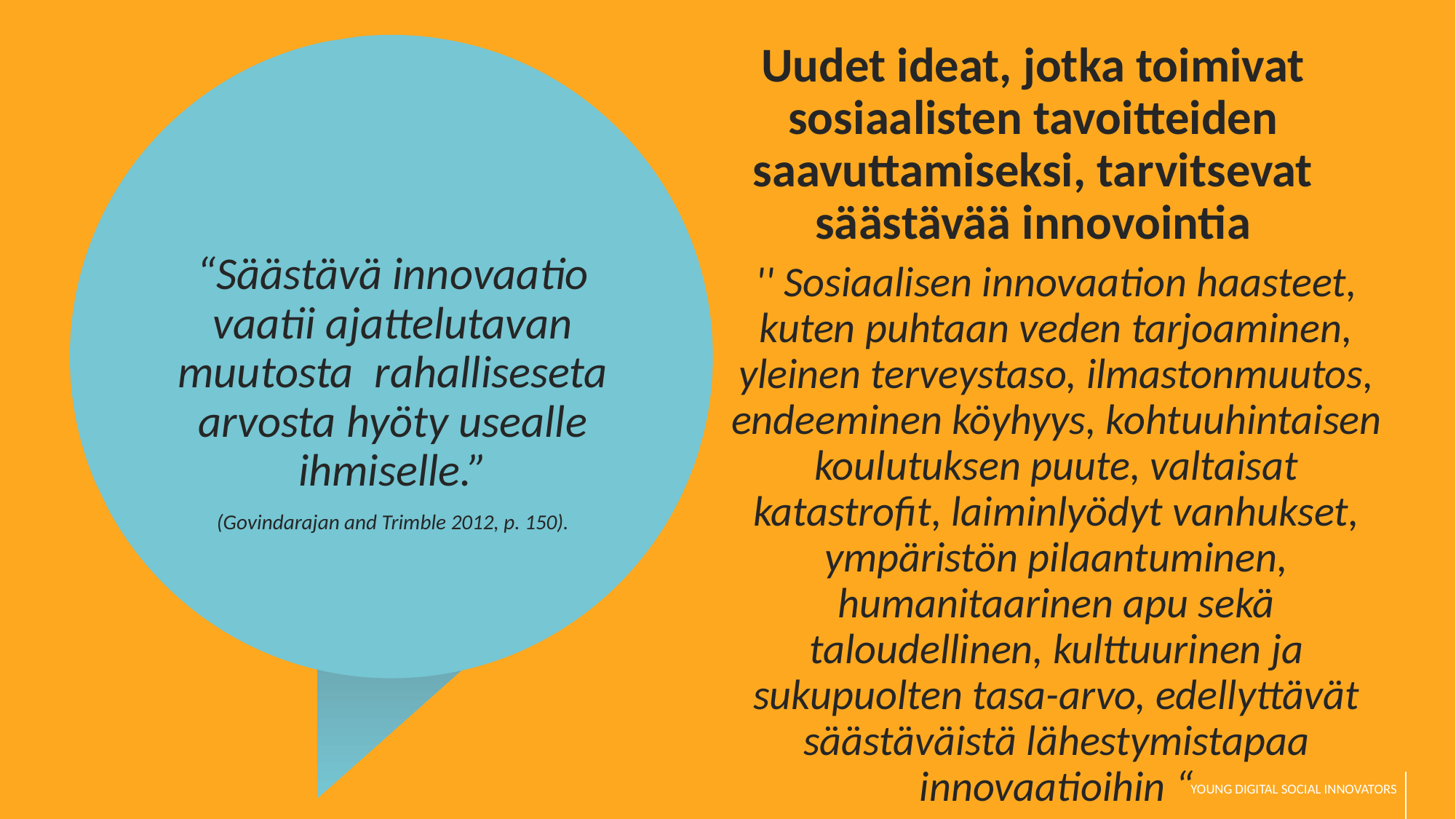

Uudet ideat, jotka toimivat sosiaalisten tavoitteiden saavuttamiseksi, tarvitsevat säästävää innovointia

“Säästävä innovaatio vaatii ajattelutavan muutosta  rahalliseseta arvosta hyöty usealle ihmiselle.”
(Govindarajan and Trimble 2012, p. 150).
'' Sosiaalisen innovaation haasteet, kuten puhtaan veden tarjoaminen, yleinen terveystaso, ilmastonmuutos, endeeminen köyhyys, kohtuuhintaisen koulutuksen puute, valtaisat katastrofit, laiminlyödyt vanhukset, ympäristön pilaantuminen, humanitaarinen apu sekä taloudellinen, kulttuurinen ja sukupuolten tasa-arvo, edellyttävät säästäväistä lähestymistapaa innovaatioihin “